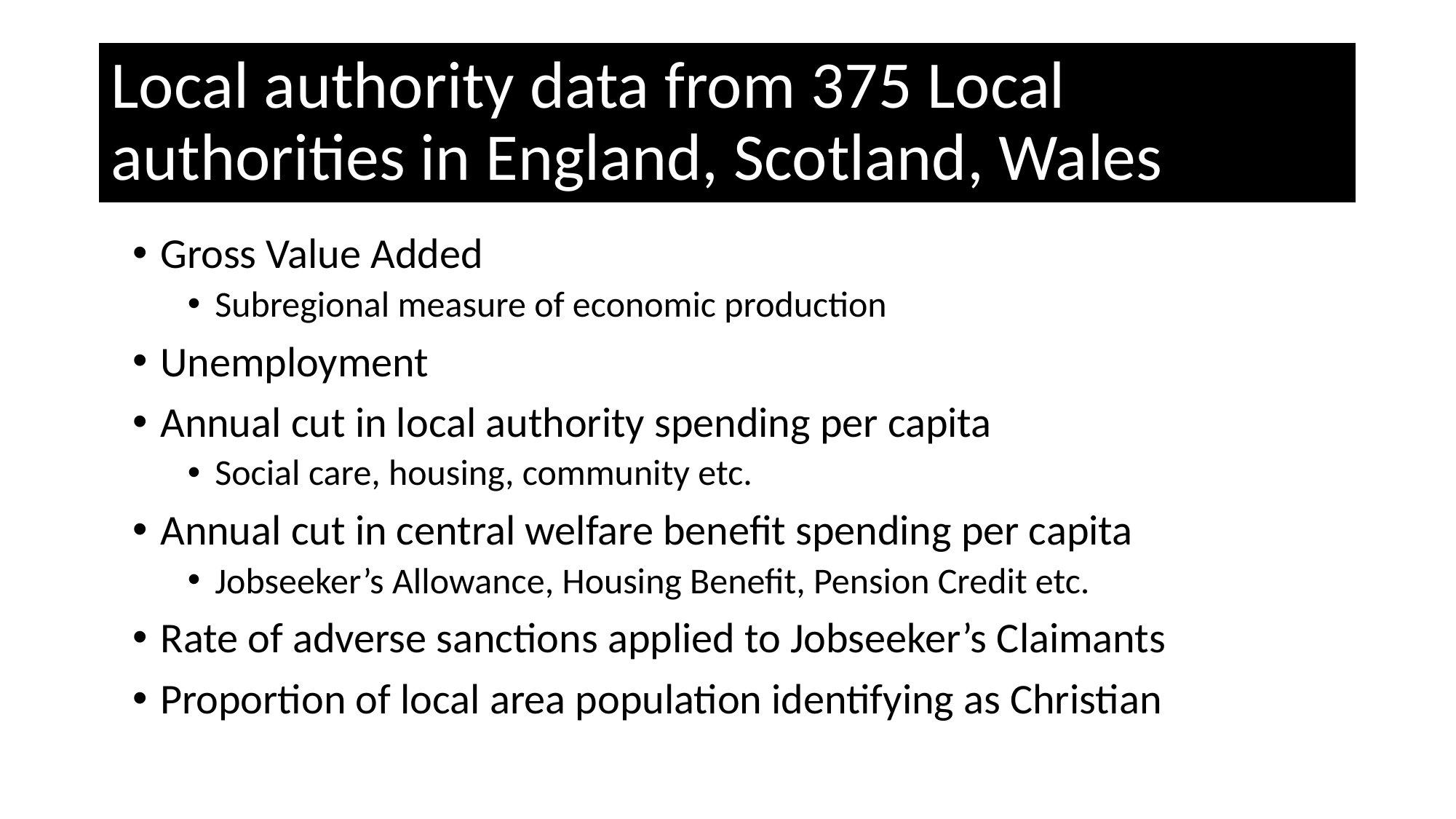

# Local authority data from 375 Local authorities in England, Scotland, Wales
Gross Value Added
Subregional measure of economic production
Unemployment
Annual cut in local authority spending per capita
Social care, housing, community etc.
Annual cut in central welfare benefit spending per capita
Jobseeker’s Allowance, Housing Benefit, Pension Credit etc.
Rate of adverse sanctions applied to Jobseeker’s Claimants
Proportion of local area population identifying as Christian